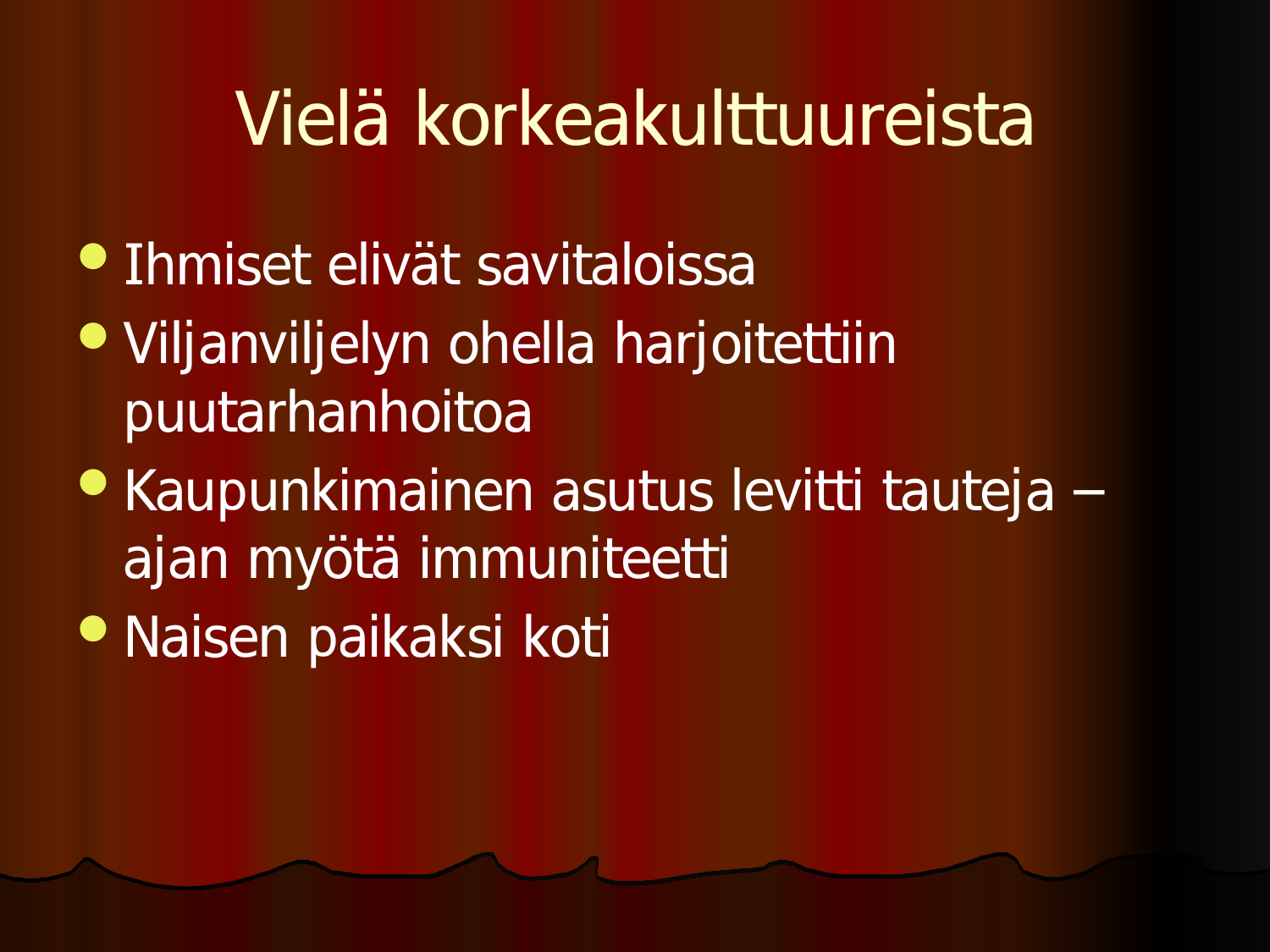

Ihmiset elivät savitaloissa
Viljanviljelyn ohella harjoitettiin puutarhanhoitoa
Kaupunkimainen asutus levitti tauteja – ajan myötä immuniteetti
Naisen paikaksi koti
Vielä korkeakulttuureista